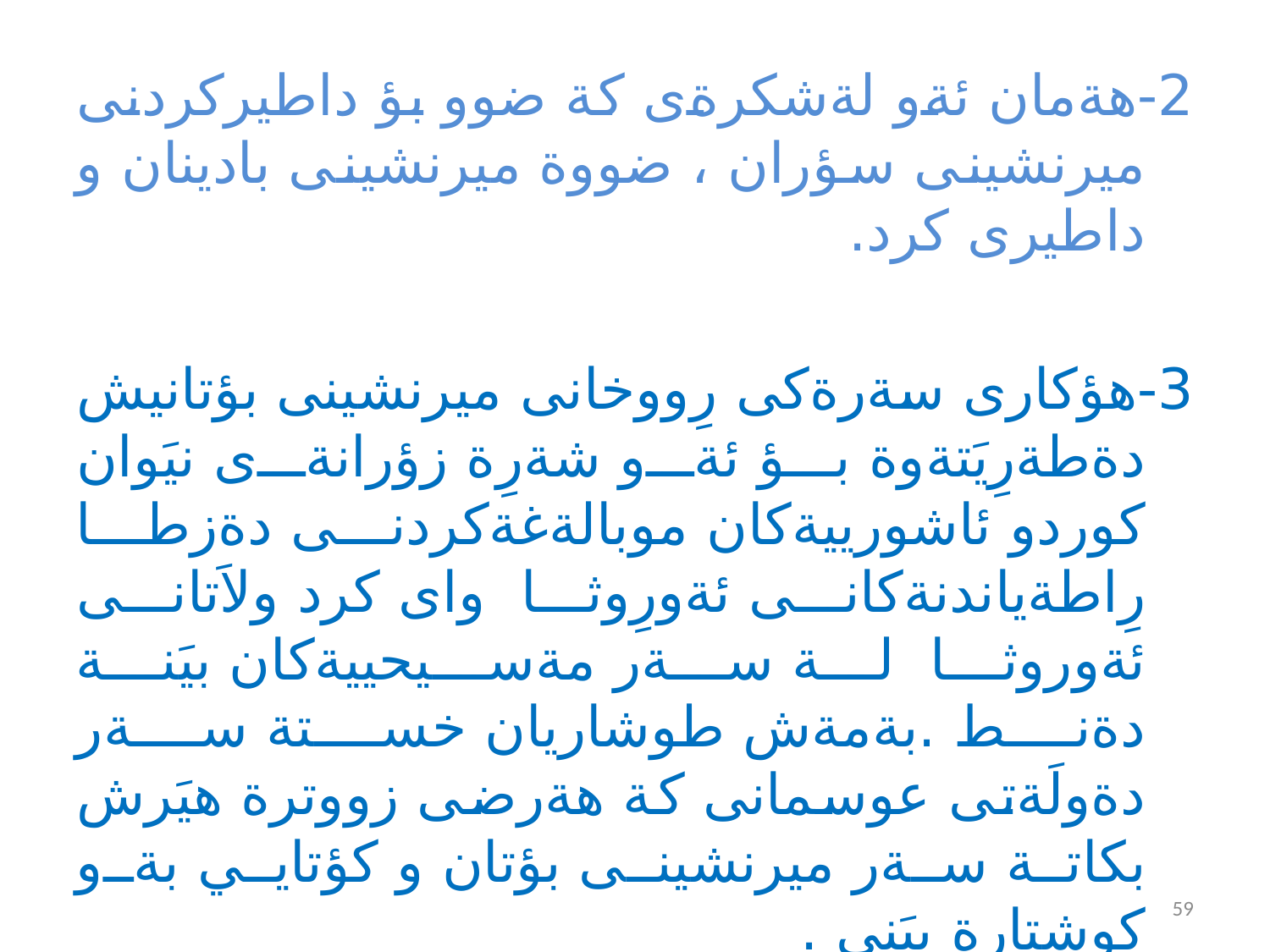

2-هةمان ئةو لةشكرةى كة ضوو بؤ داطيركردنى ميرنشينى سؤران ، ضووة ميرنشينى بادينان و داطيرى كرد.

3-هؤكارى سةرةكى رِووخانى ميرنشينى بؤتانيش دةطةرِيَتةوة بؤ ئةو شةرِة زؤرانةى نيَوان كوردو ئاشورييةكان موبالةغةكردنى دةزطا رِاطةياندنةكانى ئةورِوثا  واى كرد ولاَتانى ئةوروثا  لة سةر مةسيحييةكان بيَنة دةنط .بةمةش طوشاريان خستة سةر دةولَةتى عوسمانى كة هةرضى زووترة هيَرش بكاتة سةر ميرنشينى بؤتان و كؤتايي بةو كوشتارة بيَنى .

59